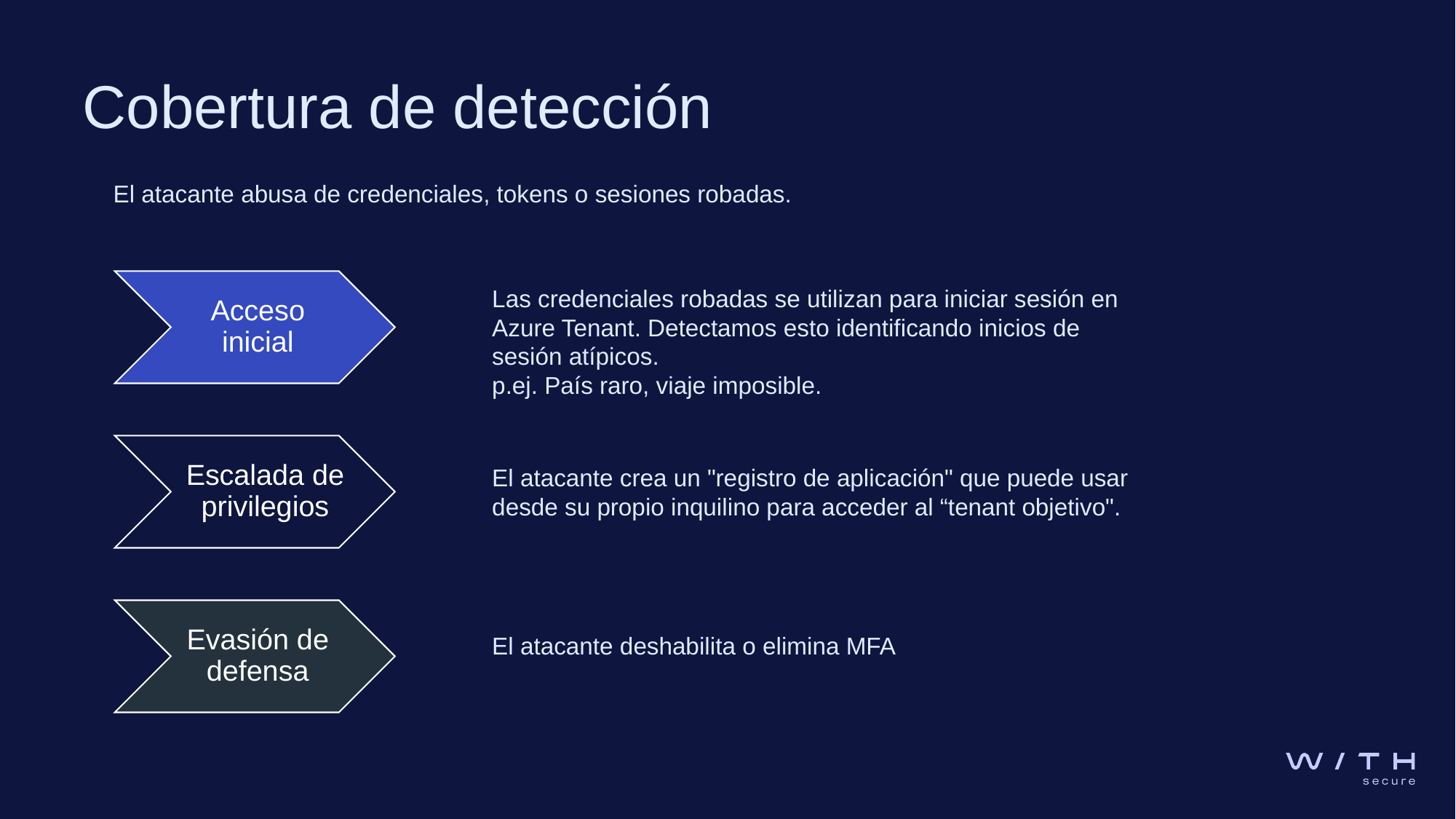

# Cobertura de detección
El atacante abusa de credenciales, tokens o sesiones robadas.

Acceso inicial
Las credenciales robadas se utilizan para iniciar sesión en Azure Tenant. Detectamos esto identificando inicios de sesión atípicos.
p.ej. País raro, viaje imposible.

Escalada de privilegios
El atacante crea un "registro de aplicación" que puede usar desde su propio inquilino para acceder al “tenant objetivo".

Evasión de defensa
El atacante deshabilita o elimina MFA